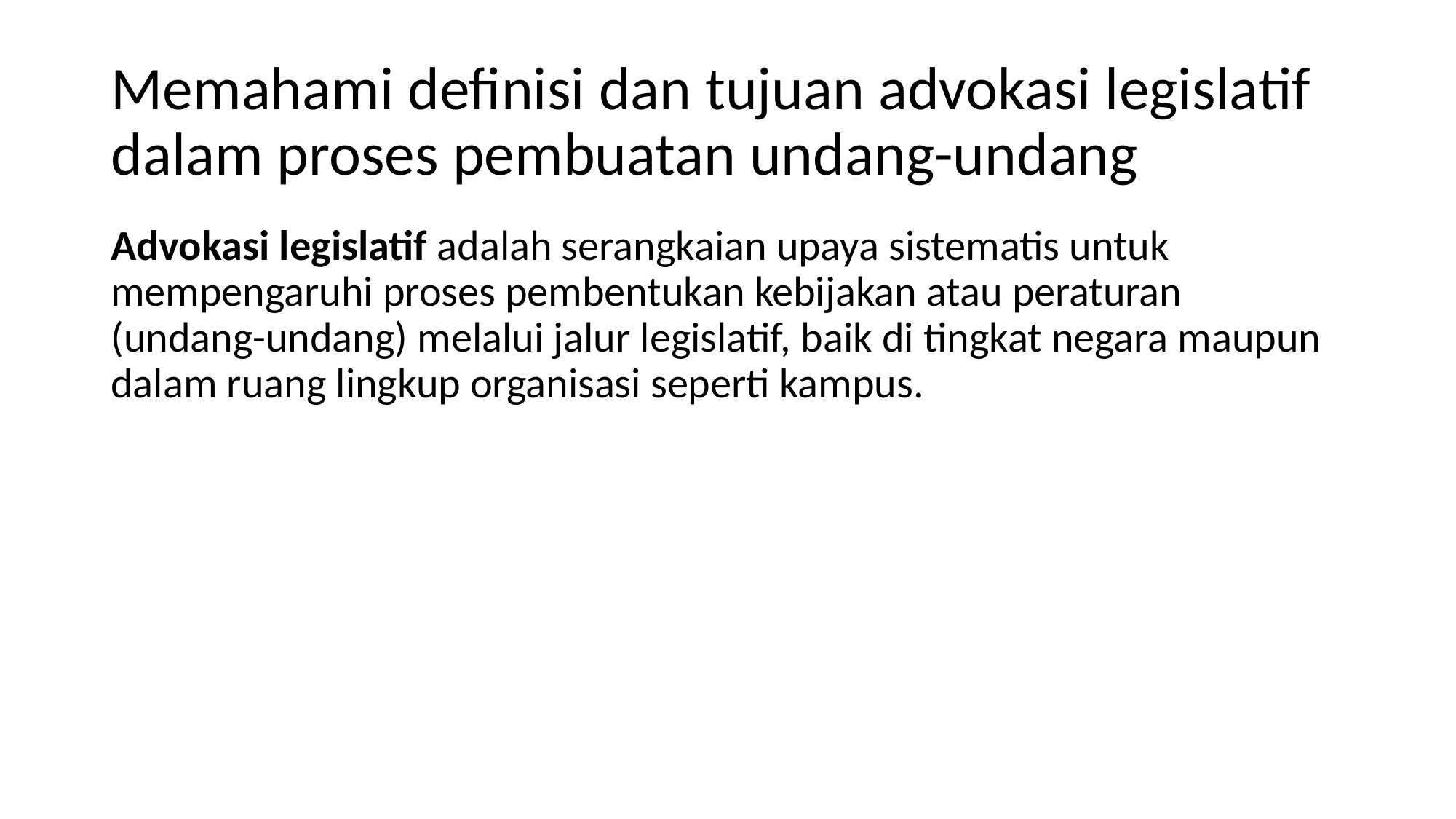

# Memahami definisi dan tujuan advokasi legislatif dalam proses pembuatan undang-undang
Advokasi legislatif adalah serangkaian upaya sistematis untuk mempengaruhi proses pembentukan kebijakan atau peraturan (undang-undang) melalui jalur legislatif, baik di tingkat negara maupun dalam ruang lingkup organisasi seperti kampus.